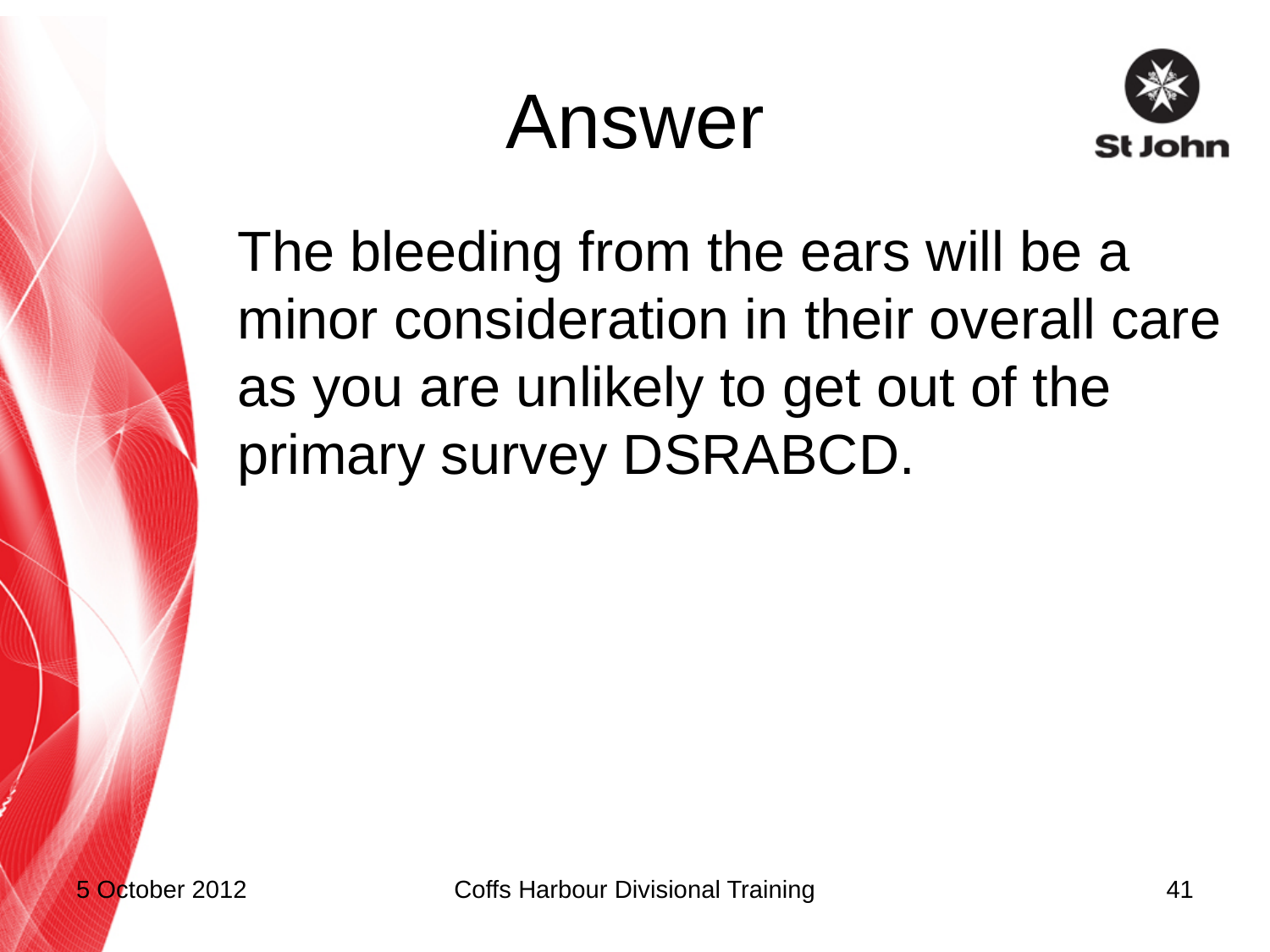

# Answer
The bleeding from the ears will be a minor consideration in their overall care as you are unlikely to get out of the primary survey DSRABCD.

5 October 2012
Coffs Harbour Divisional Training
41